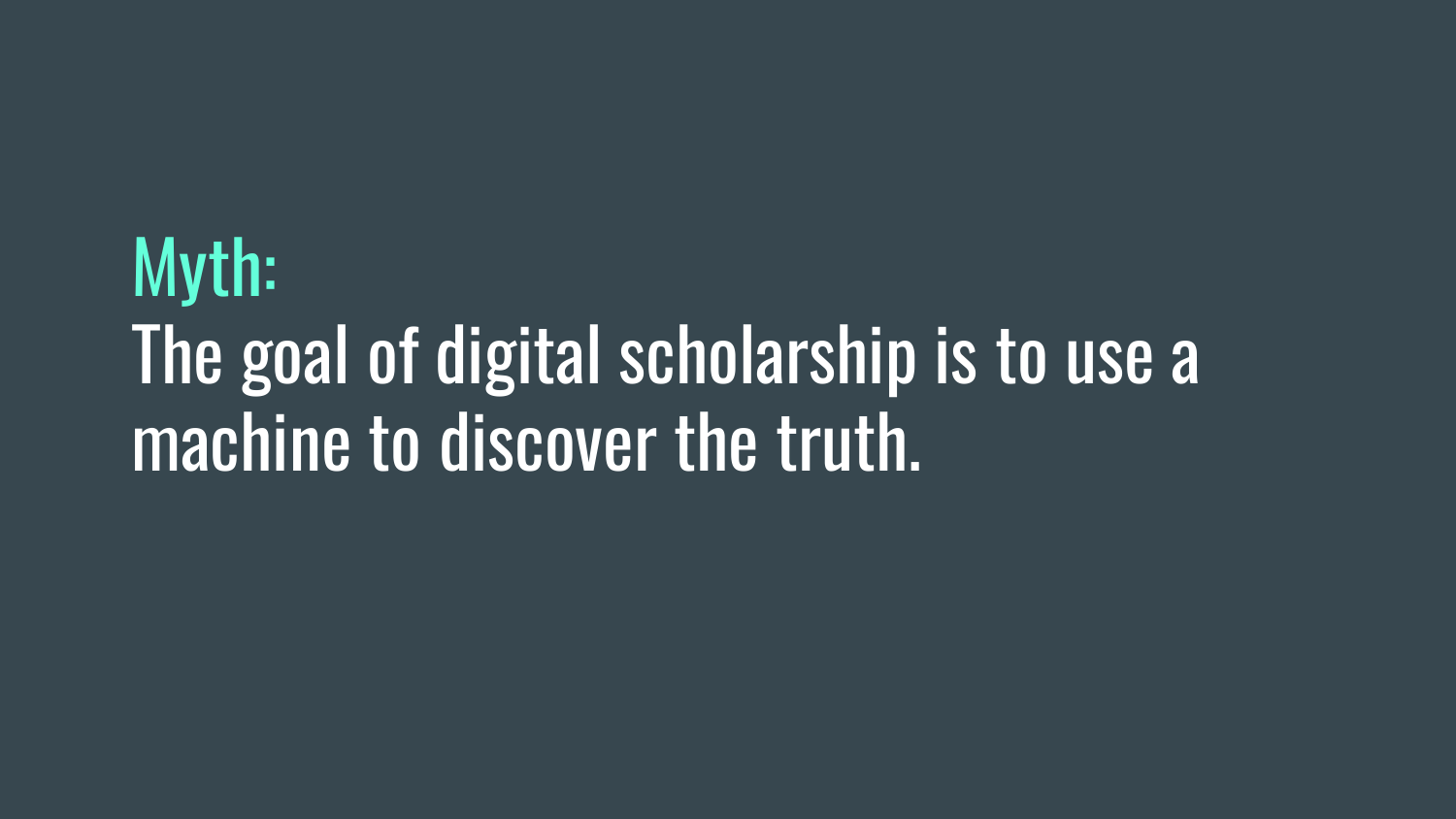

# Myth:
The goal of digital scholarship is to use a machine to discover the truth.